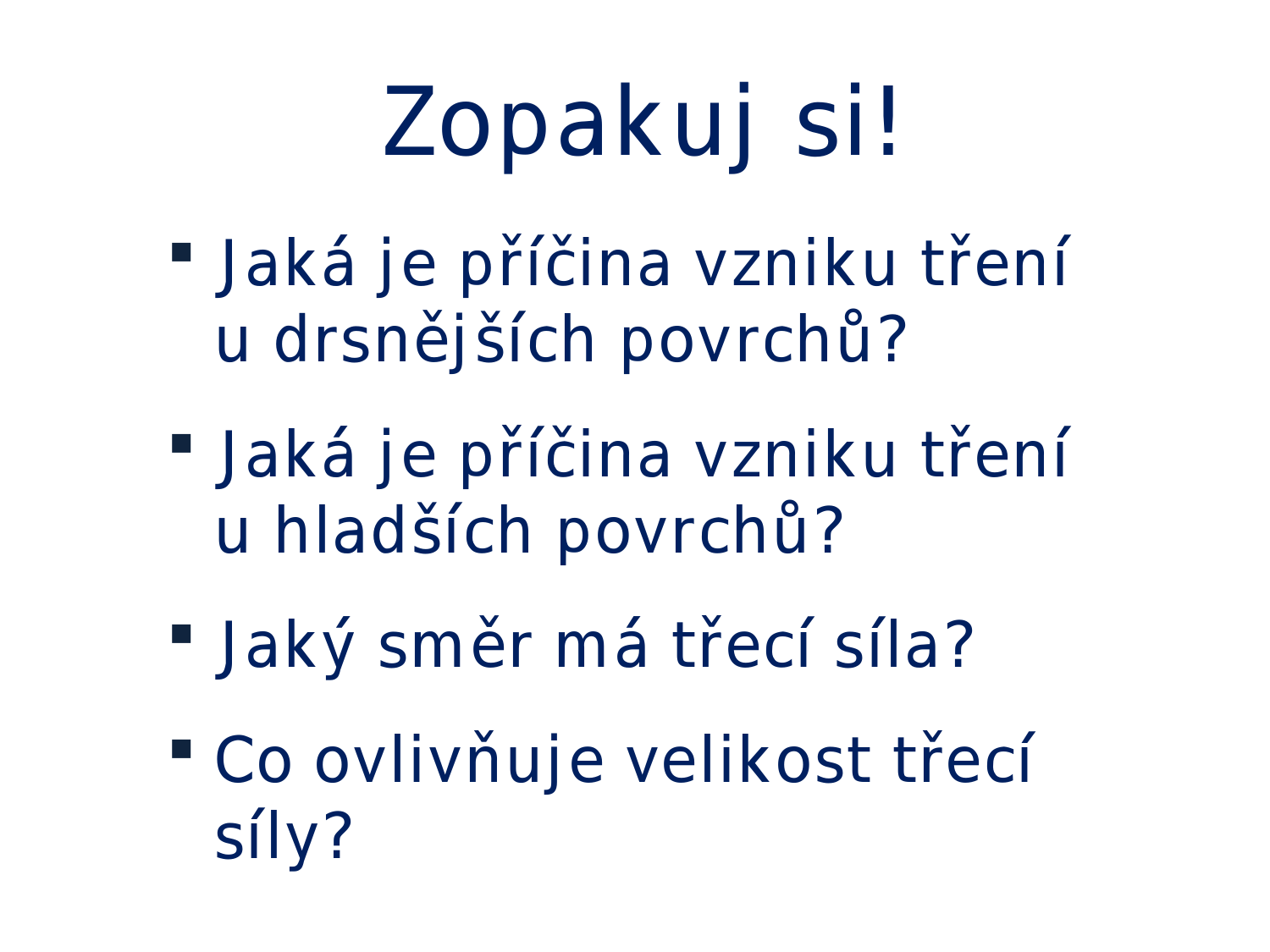

# Zopakuj si!
Jaká je příčina vzniku tření u drsnějších povrchů?

Jaká je příčina vzniku tření u hladších povrchů?

Jaký směr má třecí síla?

Co ovlivňuje velikost třecí síly?